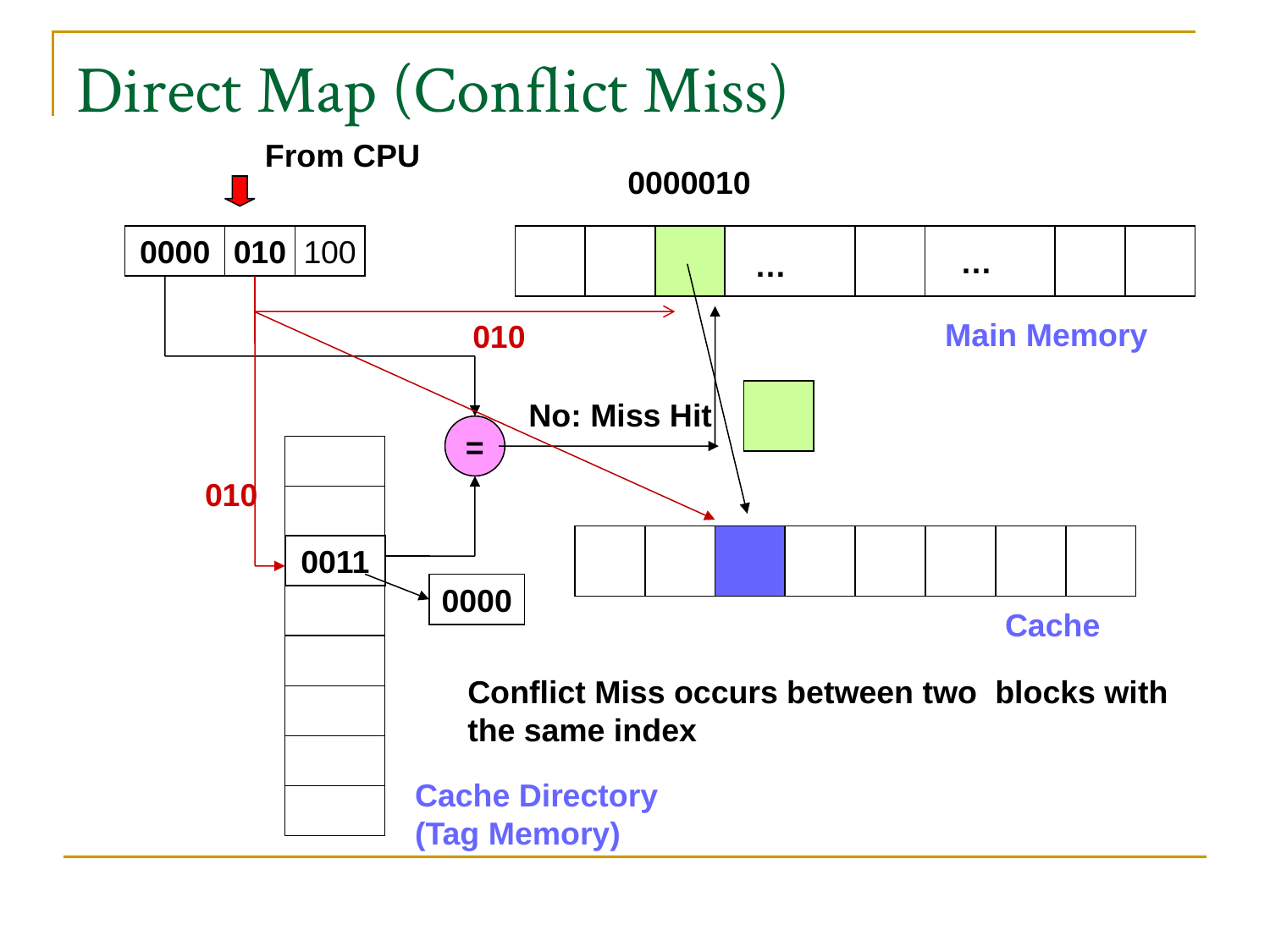

# Direct Map (Conflict Miss)
From CPU
0000010

0000
010
100

…
…

010

Main Memory
010

No: Miss Hit

=

0011
0000

Cache

Conflict Miss occurs between two  blocks with the same index

Cache Directory
(Tag Memory)